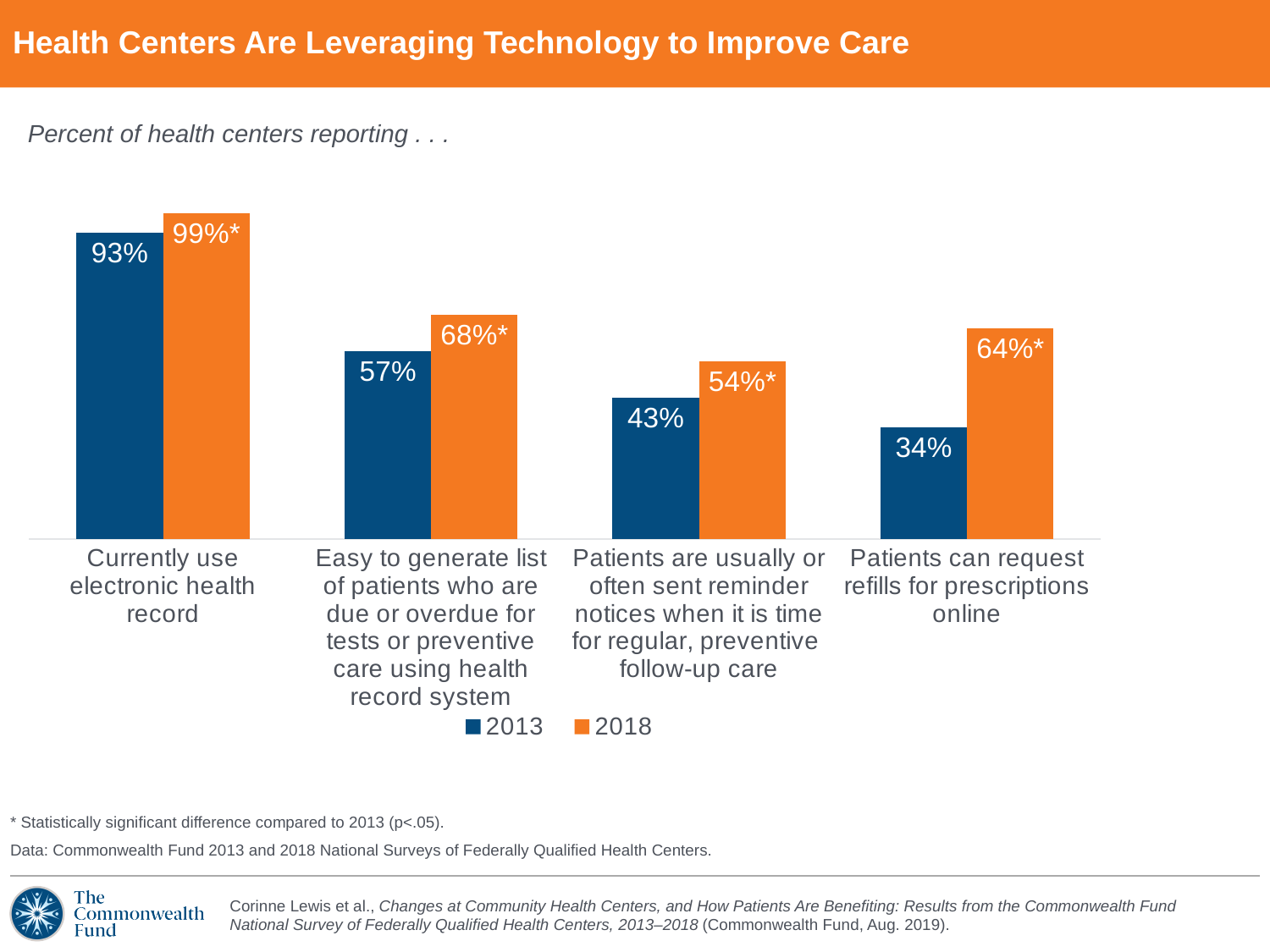

# Health Centers Are Leveraging Technology to Improve Care
Percent of health centers reporting . . .

### Chart

| Category | 2013 | 2018 |
|---|---|---|
| Currently use electronic health record | 93.0 | 99.0 |
| Easy to generate list of patients who are due or overdue for tests or preventive care using health record system | 57.0 | 68.0 |
| Patients are usually or often sent reminder notices when it is time
for regular, preventive
follow-up care | 43.0 | 54.0 |
| Patients can request refills for prescriptions online | 34.0 | 64.0 |
* Statistically significant difference compared to 2013 (p<.05).
Data: Commonwealth Fund 2013 and 2018 National Surveys of Federally Qualified Health Centers.
Corinne Lewis et al., Changes at Community Health Centers, and How Patients Are Benefiting: Results from the Commonwealth Fund National Survey of Federally Qualified Health Centers, 2013–2018 (Commonwealth Fund, Aug. 2019).